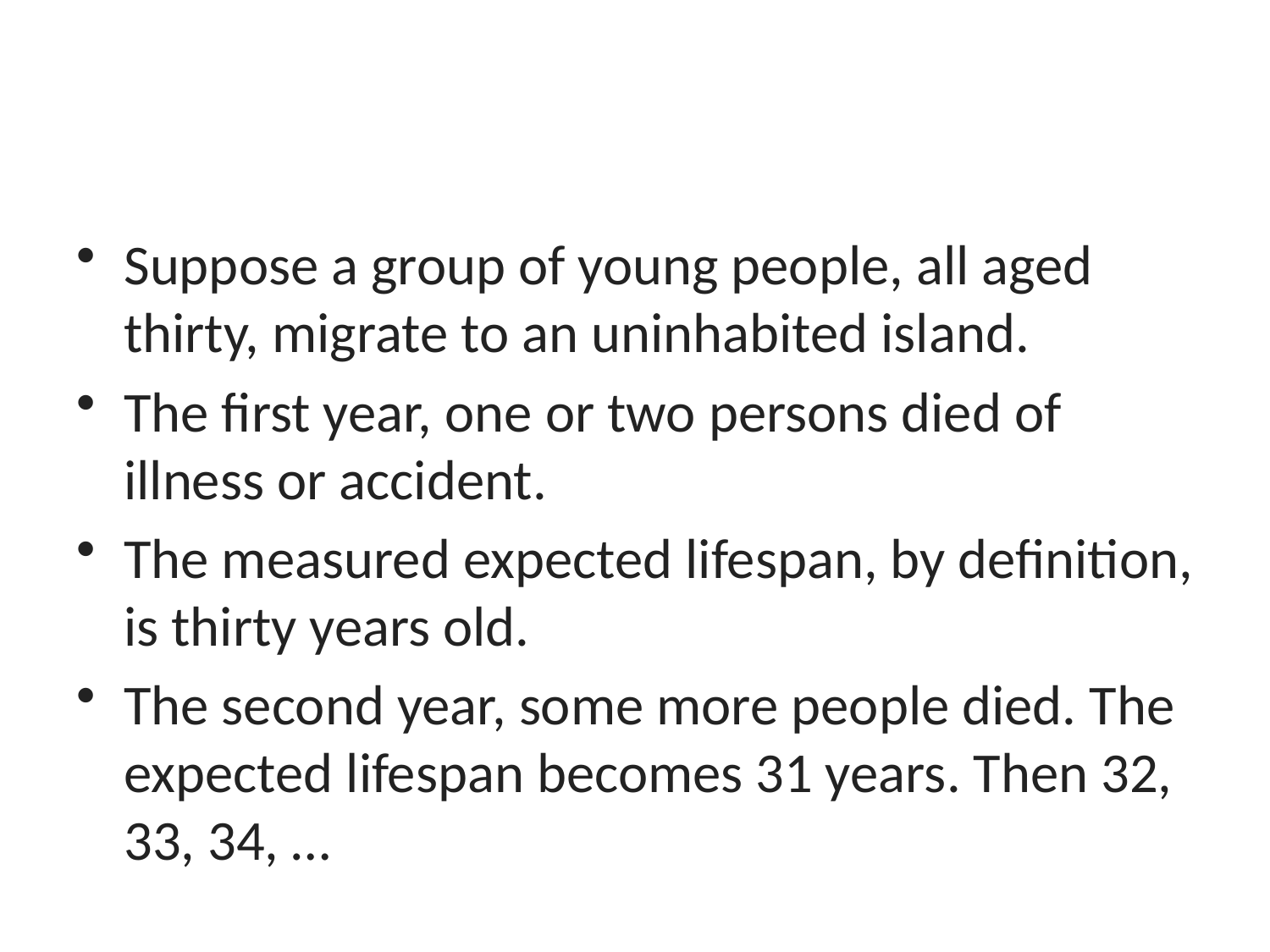

#
Suppose a group of young people, all aged thirty, migrate to an uninhabited island.
The first year, one or two persons died of illness or accident.
The measured expected lifespan, by definition, is thirty years old.
The second year, some more people died. The expected lifespan becomes 31 years. Then 32, 33, 34, …